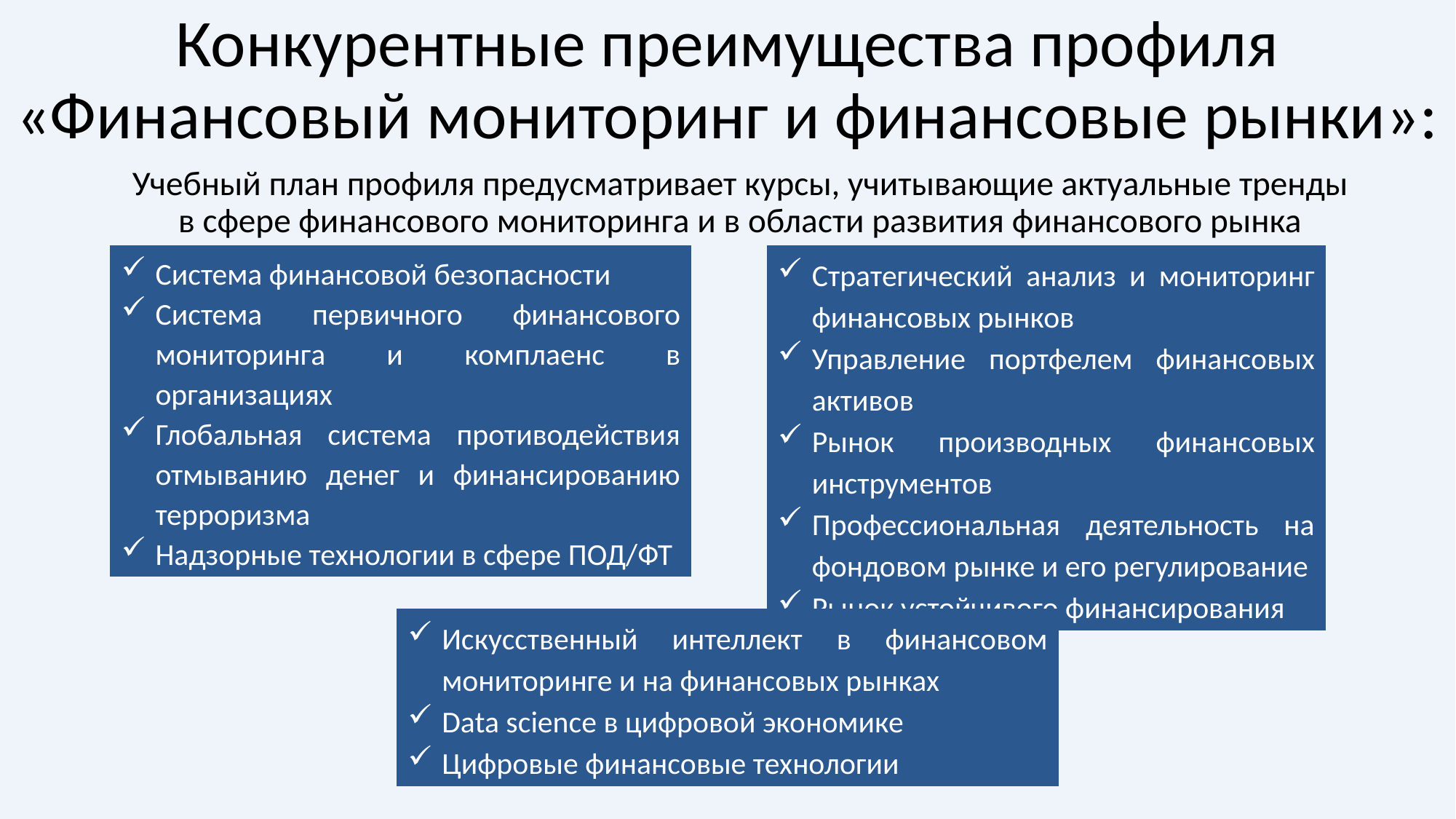

# Конкурентные преимущества профиля «Финансовый мониторинг и финансовые рынки»:
Учебный план профиля предусматривает курсы, учитывающие актуальные тренды в сфере финансового мониторинга и в области развития финансового рынка
Система финансовой безопасности
Система первичного финансового мониторинга и комплаенс в организациях
Глобальная система противодействия отмыванию денег и финансированию терроризма
Надзорные технологии в сфере ПОД/ФТ
Стратегический анализ и мониторинг финансовых рынков
Управление портфелем финансовых активов
Рынок производных финансовых инструментов
Профессиональная деятельность на фондовом рынке и его регулирование
Рынок устойчивого финансирования
Искусственный интеллект в финансовом мониторинге и на финансовых рынках
Data science в цифровой экономике
Цифровые финансовые технологии